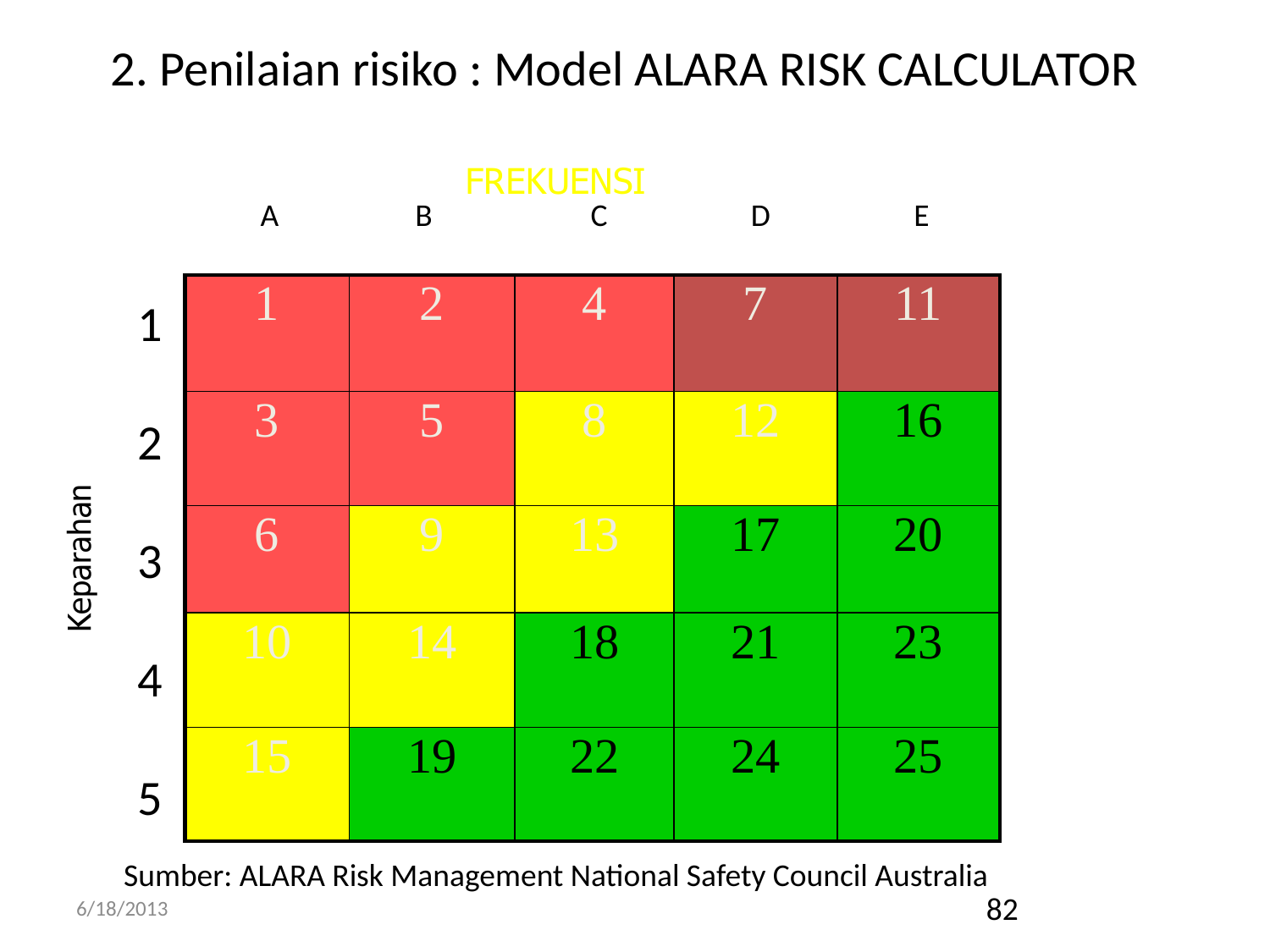

# 2. Penilaian risiko : Model ALARA RISK CALCULATOR
FREKUENSI
A                   B                      C                    D                    E
| 1 | 2 | 4 | 7 | 11 |
| --- | --- | --- | --- | --- |
| 3 | 5 | 8 | 12 | 16 |
| 6 | 9 | 13 | 17 | 20 |
| 10 | 14 | 18 | 21 | 23 |
| 15 | 19 | 22 | 24 | 25 |
1

2

3

4

5
Keparahan
Sumber: ALARA Risk Management National Safety Council Australia
6/18/2013
82